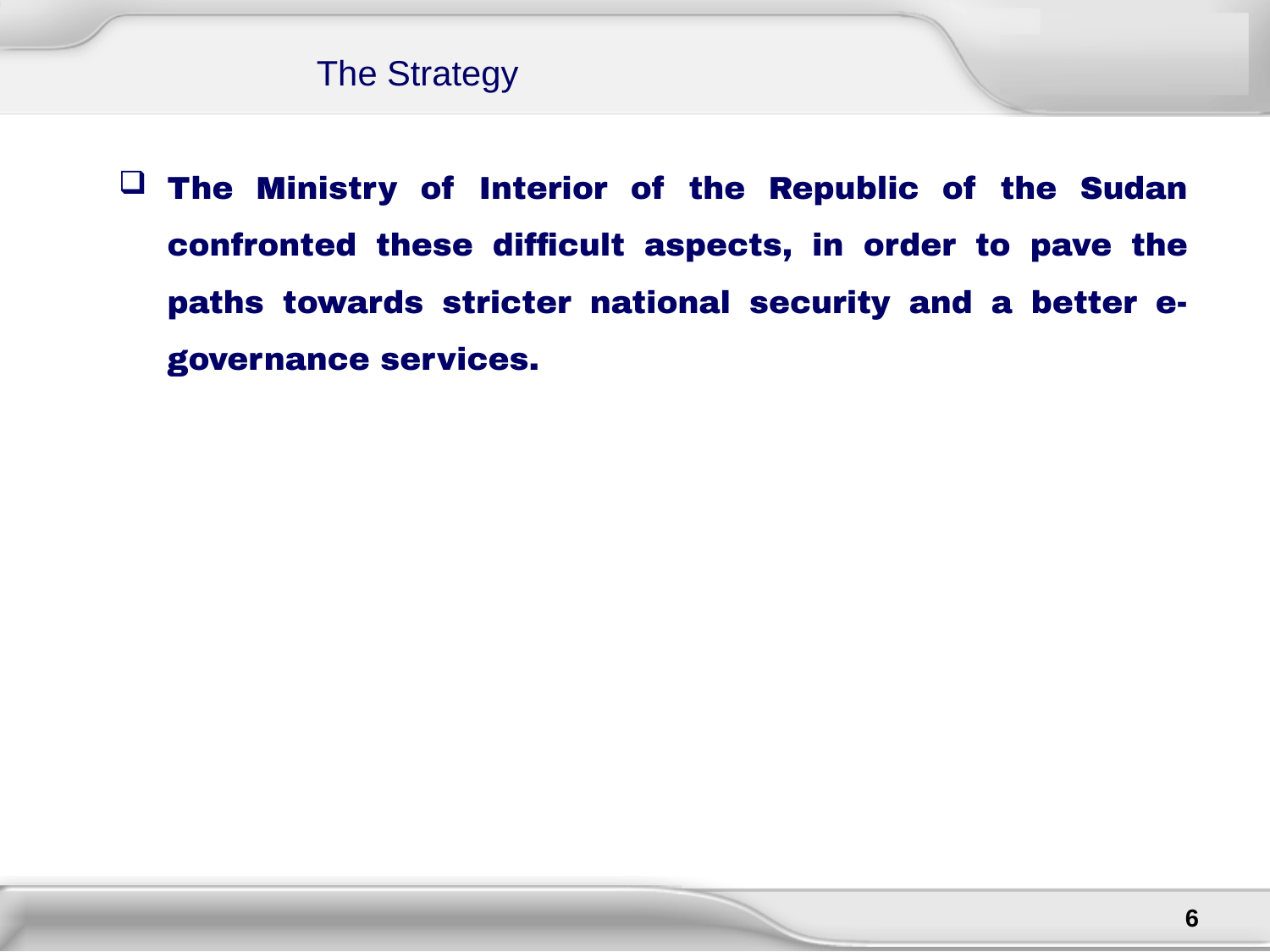

The Strategy

The Ministry of Interior of the Republic of the Sudan confronted these difficult aspects, in order to pave the paths towards stricter national security and a better e-governance services.
6